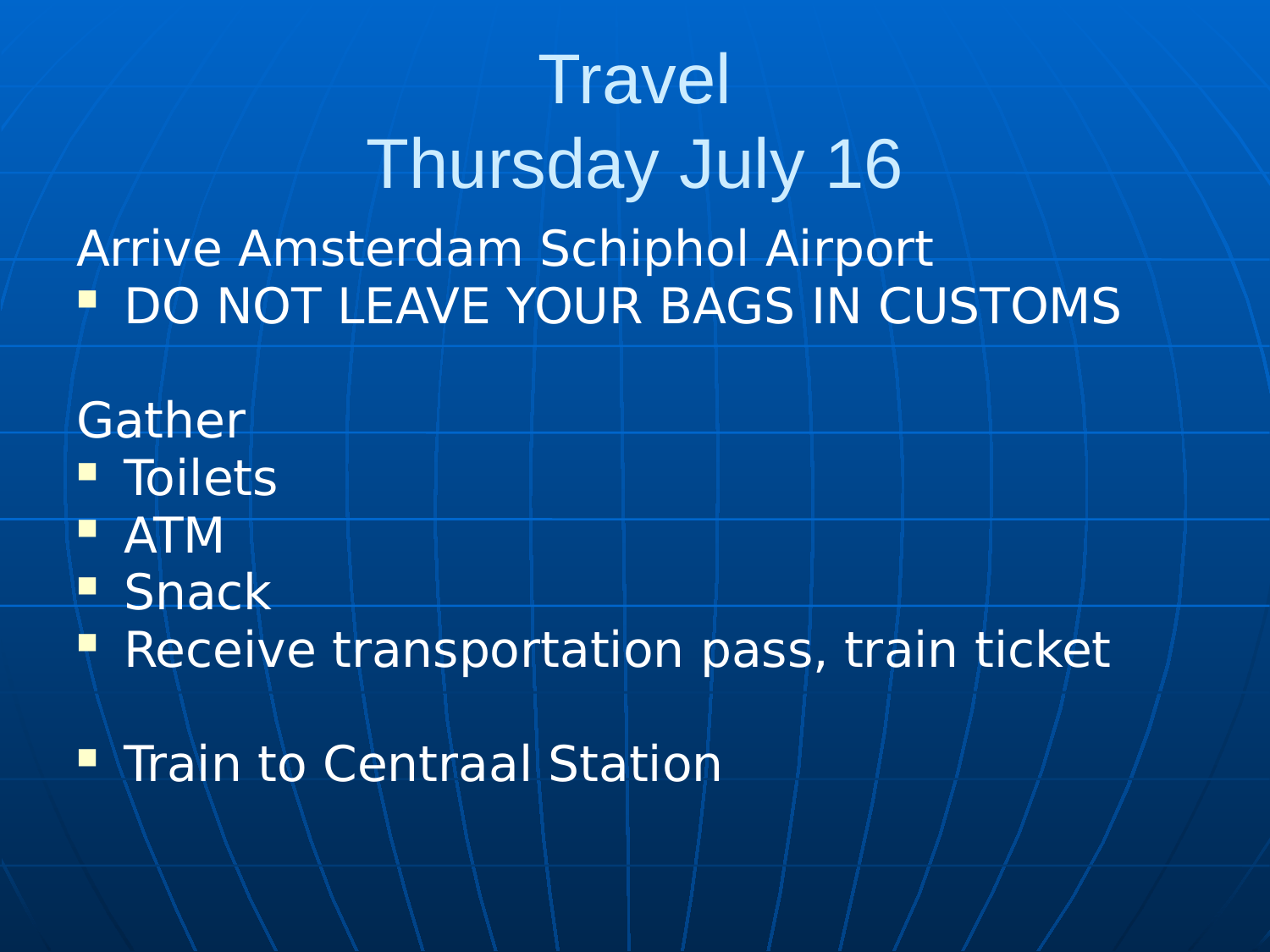

# Travel Thursday July 16
Arrive Amsterdam Schiphol Airport
DO NOT LEAVE YOUR BAGS IN CUSTOMS

Gather
Toilets
ATM
Snack
Receive transportation pass, train ticket

Train to Centraal Station